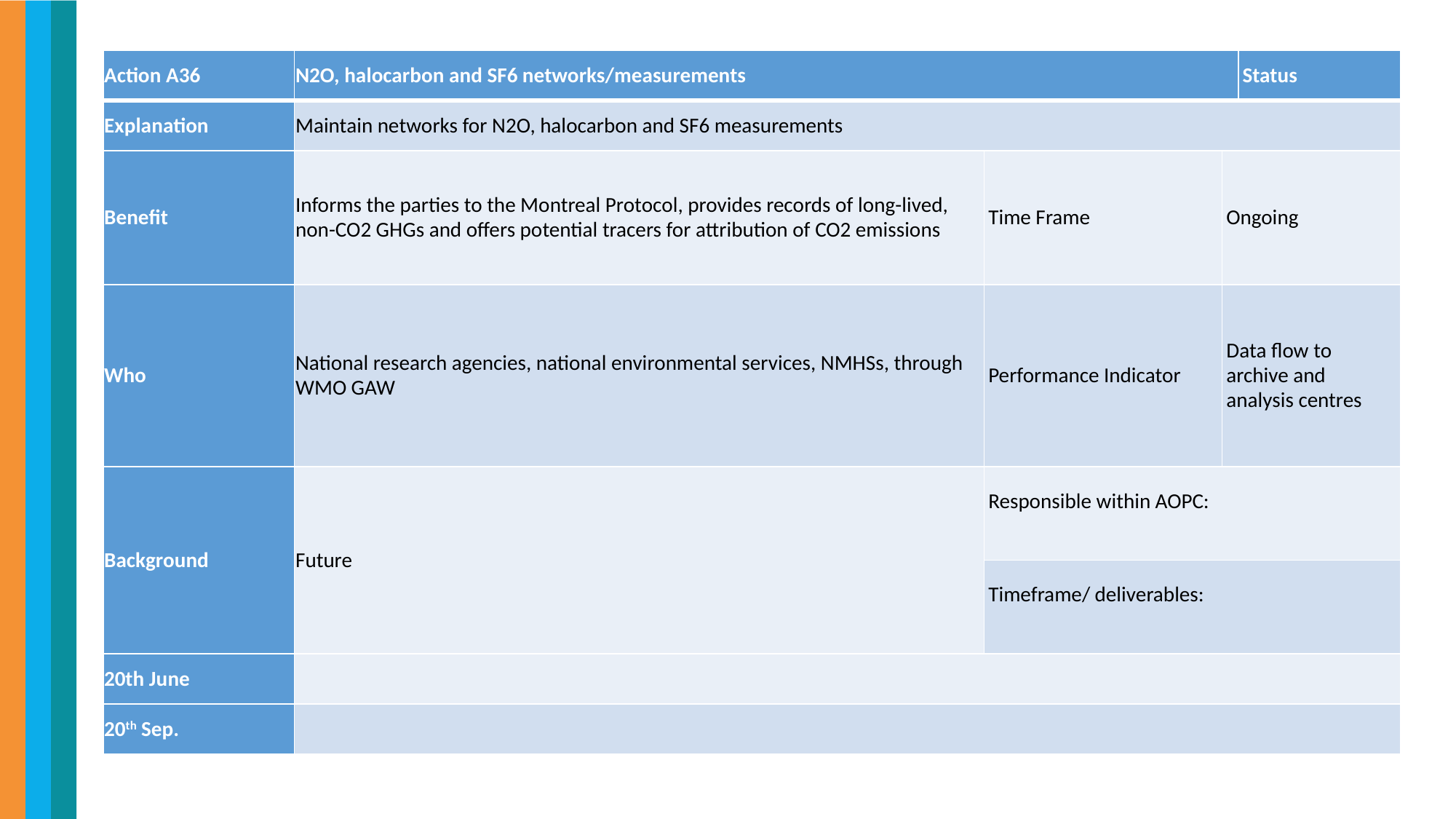

| Action A36 | N2O, halocarbon and SF6 networks/measurements |  |  | Status |
| --- | --- | --- | --- | --- |
| Explanation | Maintain networks for N2O, halocarbon and SF6 measurements |  |  |  |
| Benefit | Informs the parties to the Montreal Protocol, provides records of long-lived, non-CO2 GHGs and offers potential tracers for attribution of CO2 emissions | Time Frame | Ongoing |  |
| Who | National research agencies, national environmental services, NMHSs, through WMO GAW | Performance Indicator | Data flow to archive and analysis centres |  |
| Background | Future | Responsible within AOPC: |  |  |
|  |  | Timeframe/ deliverables: |  |  |
| 20th June |  |  |  |  |
| 20th Sep. |  |  |  |  |